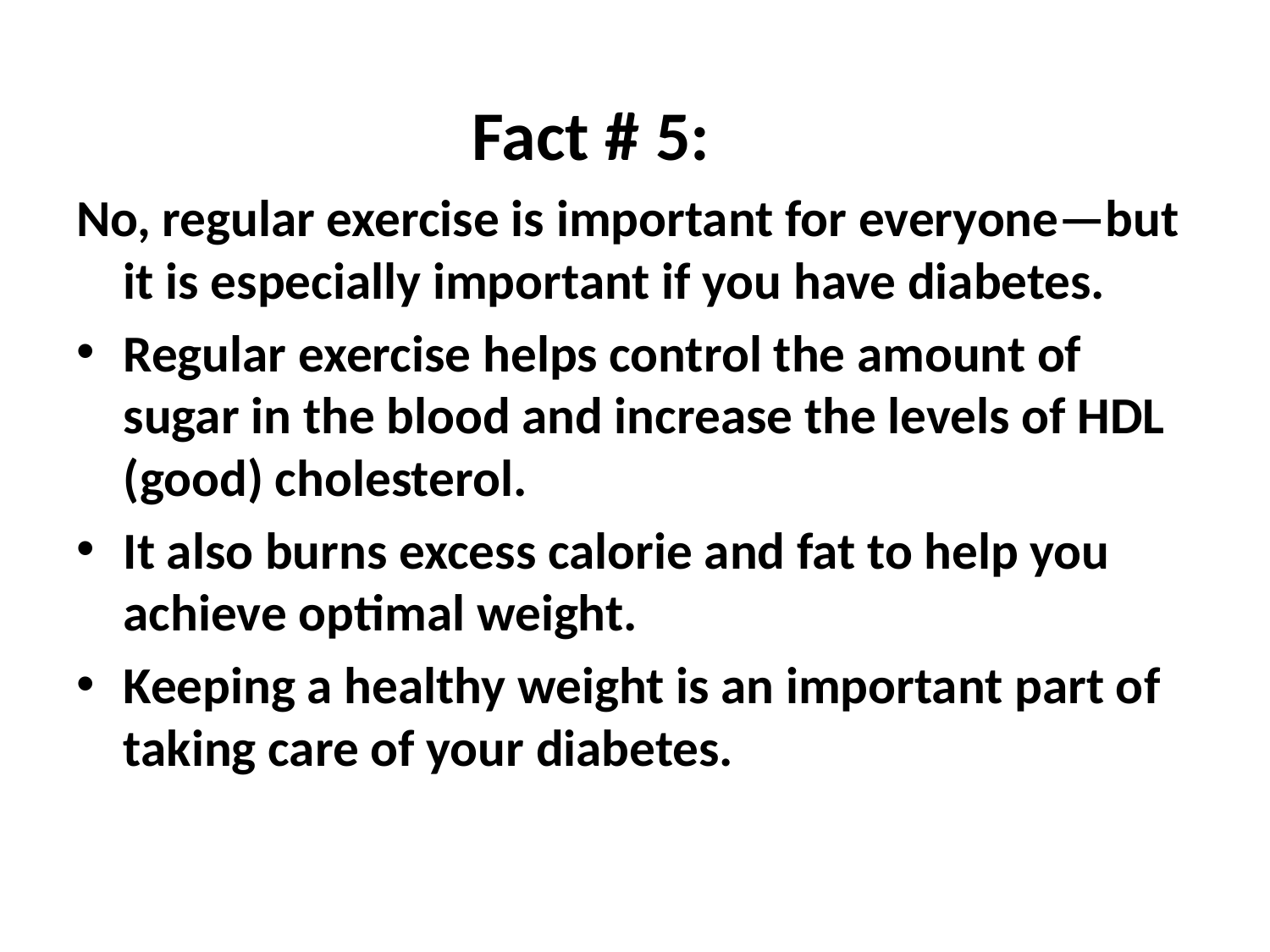

Fact # 5:
No, regular exercise is important for everyone—but it is especially important if you have diabetes.
Regular exercise helps control the amount of sugar in the blood and increase the levels of HDL (good) cholesterol.
It also burns excess calorie and fat to help you achieve optimal weight.
Keeping a healthy weight is an important part of taking care of your diabetes.